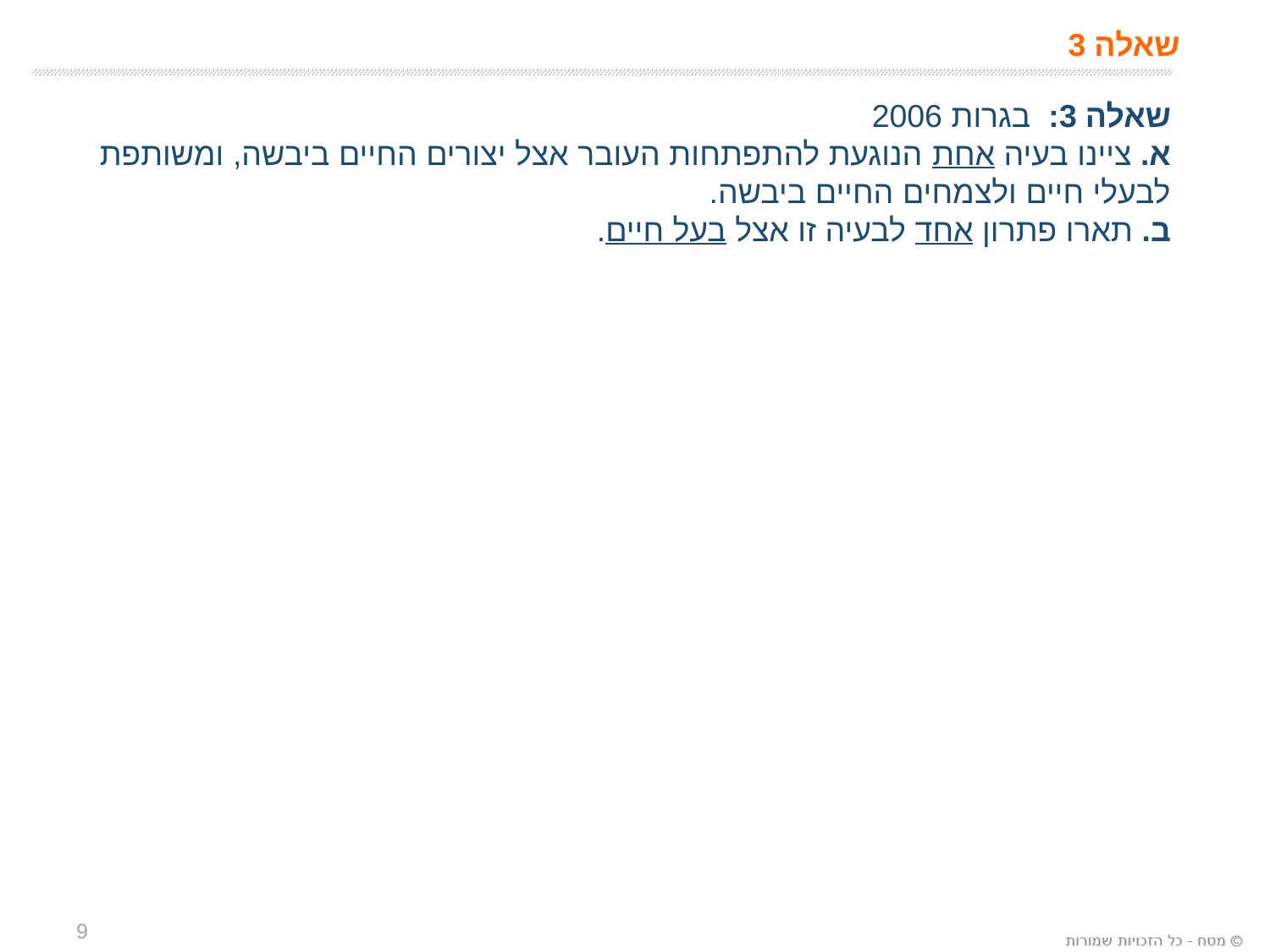

שאלה 3

שאלה 3:  בגרות 2006
א. ציינו בעיה אחת הנוגעת להתפתחות העובר אצל יצורים החיים ביבשה, ומשותפת לבעלי חיים ולצמחים החיים ביבשה.
ב. תארו פתרון אחד לבעיה זו אצל בעל חיים.
9